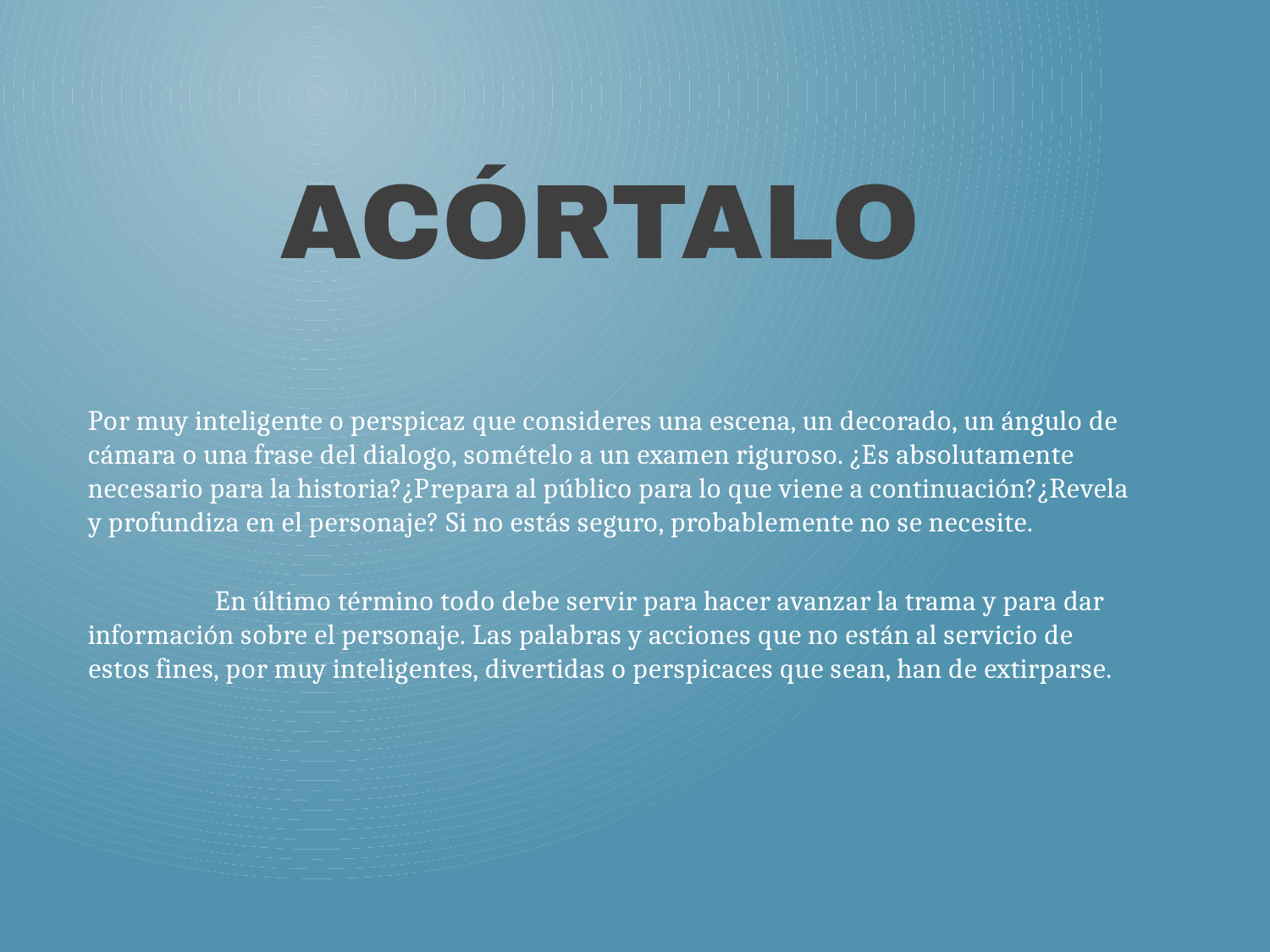

# acórtalo
Por muy inteligente o perspicaz que consideres una escena, un decorado, un ángulo de cámara o una frase del dialogo, somételo a un examen riguroso. ¿Es absolutamente necesario para la historia?¿Prepara al público para lo que viene a continuación?¿Revela y profundiza en el personaje? Si no estás seguro, probablemente no se necesite.

	En último término todo debe servir para hacer avanzar la trama y para dar información sobre el personaje. Las palabras y acciones que no están al servicio de estos fines, por muy inteligentes, divertidas o perspicaces que sean, han de extirparse.